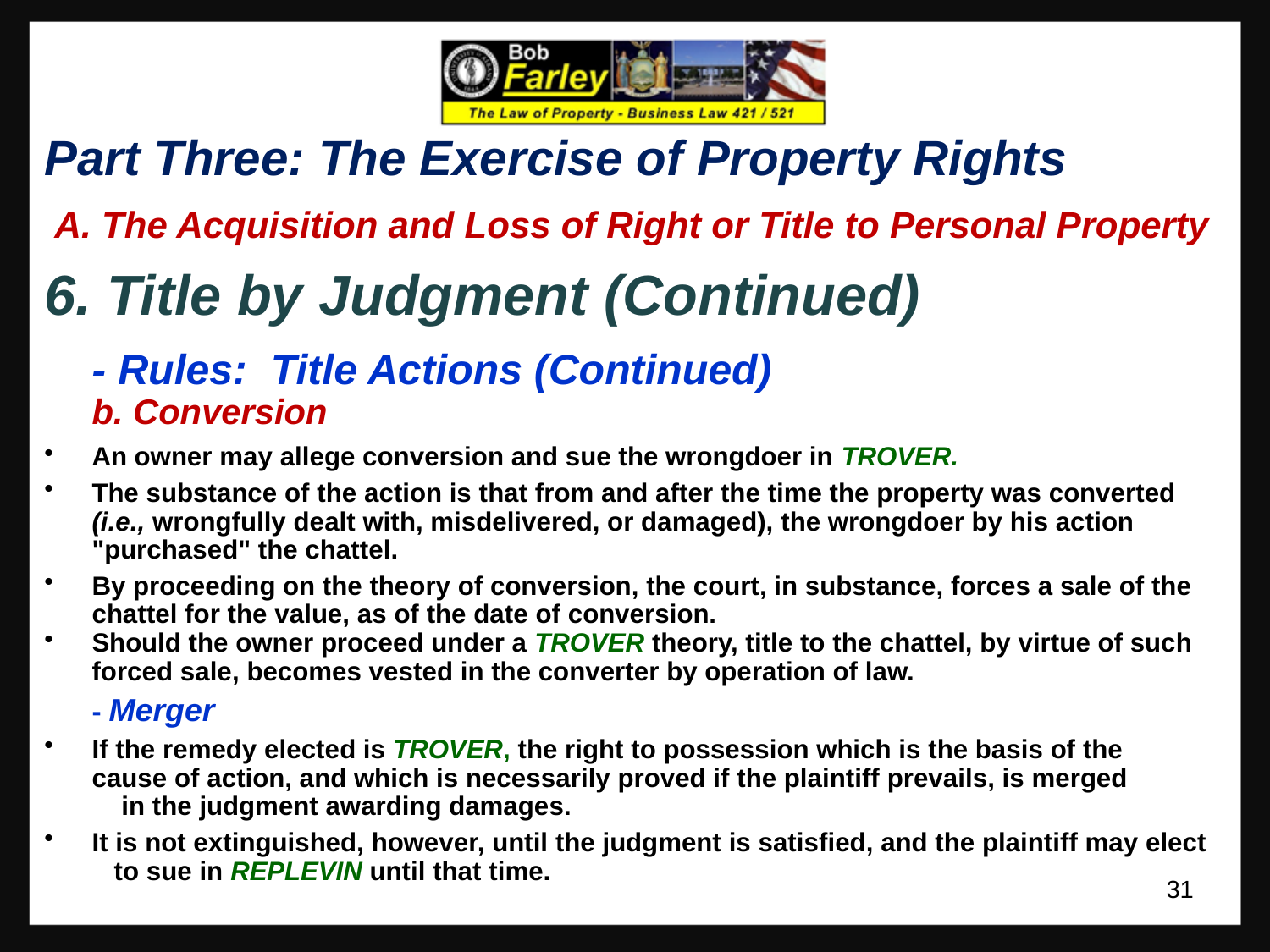

Part Three: The Exercise of Property Rights

 A. The Acquisition and Loss of Right or Title to Personal Property

6. Title by Judgment (Continued)

	- Rules:  Title Actions (Continued)
	b. Conversion

An owner may allege conversion and sue the wrongdoer in TROVER.

The substance of the action is that from and after the time the property was converted     (i.e., wrongfully dealt with, misdelivered, or damaged), the wrongdoer by his action "purchased" the chattel.

By proceeding on the theory of conversion, the court, in substance, forces a sale of the chattel for the value, as of the date of conversion.
Should the owner proceed under a TROVER theory, title to the chattel, by virtue of such forced sale, becomes vested in the converter by operation of law.

	- Merger

If the remedy elected is TROVER, the right to possession which is the basis of the         cause of action, and which is necessarily proved if the plaintiff prevails, is merged                  in the judgment awarding damages.

It is not extinguished, however, until the judgment is satisfied, and the plaintiff may elect      to sue in REPLEVIN until that time.
31